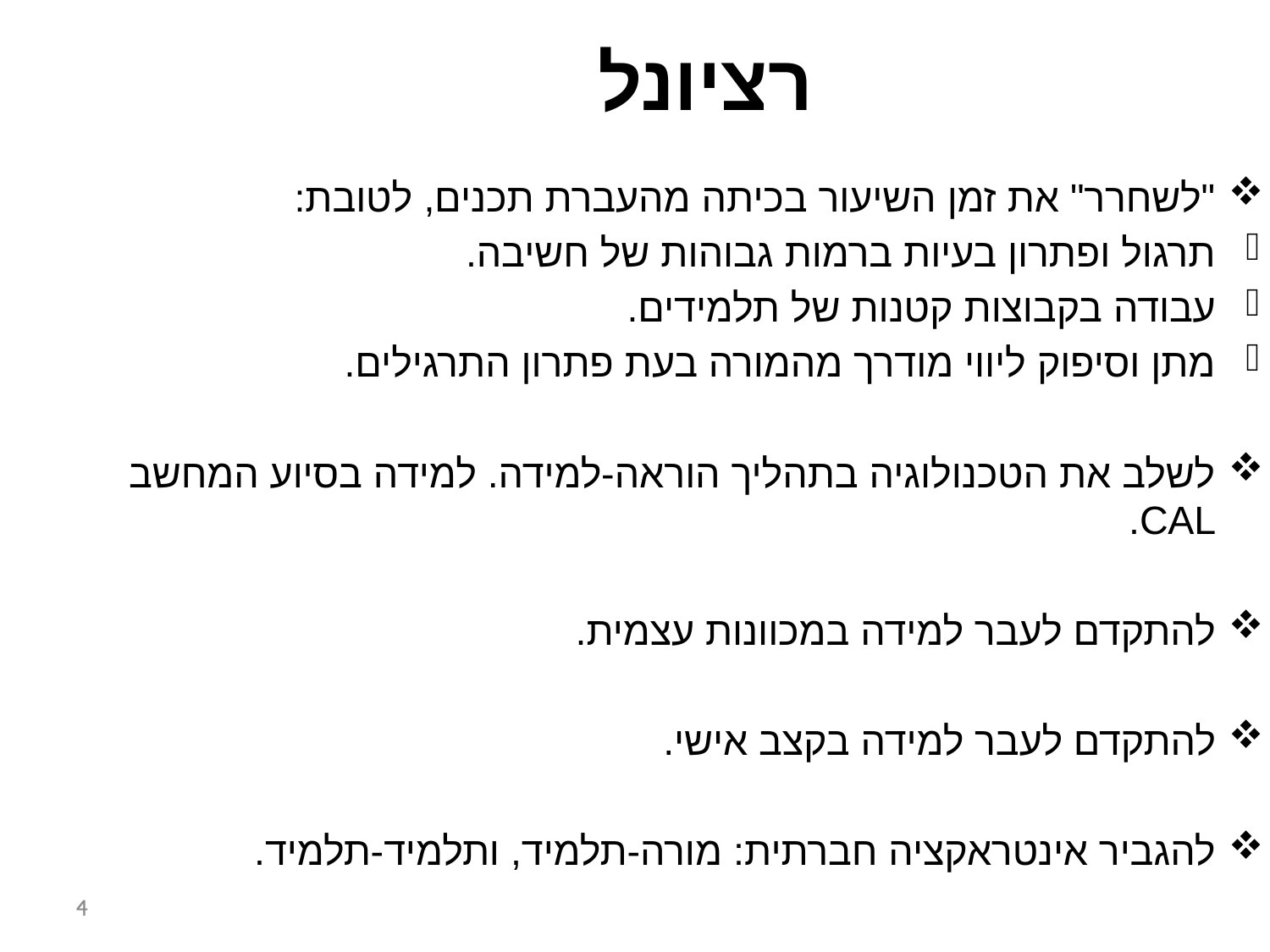

# רציונל
"לשחרר" את זמן השיעור בכיתה מהעברת תכנים, לטובת:
תרגול ופתרון בעיות ברמות גבוהות של חשיבה.
עבודה בקבוצות קטנות של תלמידים.
מתן וסיפוק ליווי מודרך מהמורה בעת פתרון התרגילים.

לשלב את הטכנולוגיה בתהליך הוראה-למידה. למידה בסיוע המחשב   CAL.

להתקדם לעבר למידה במכוונות עצמית.

להתקדם לעבר למידה בקצב אישי.

להגביר אינטראקציה חברתית: מורה-תלמיד, ותלמיד-תלמיד.

4